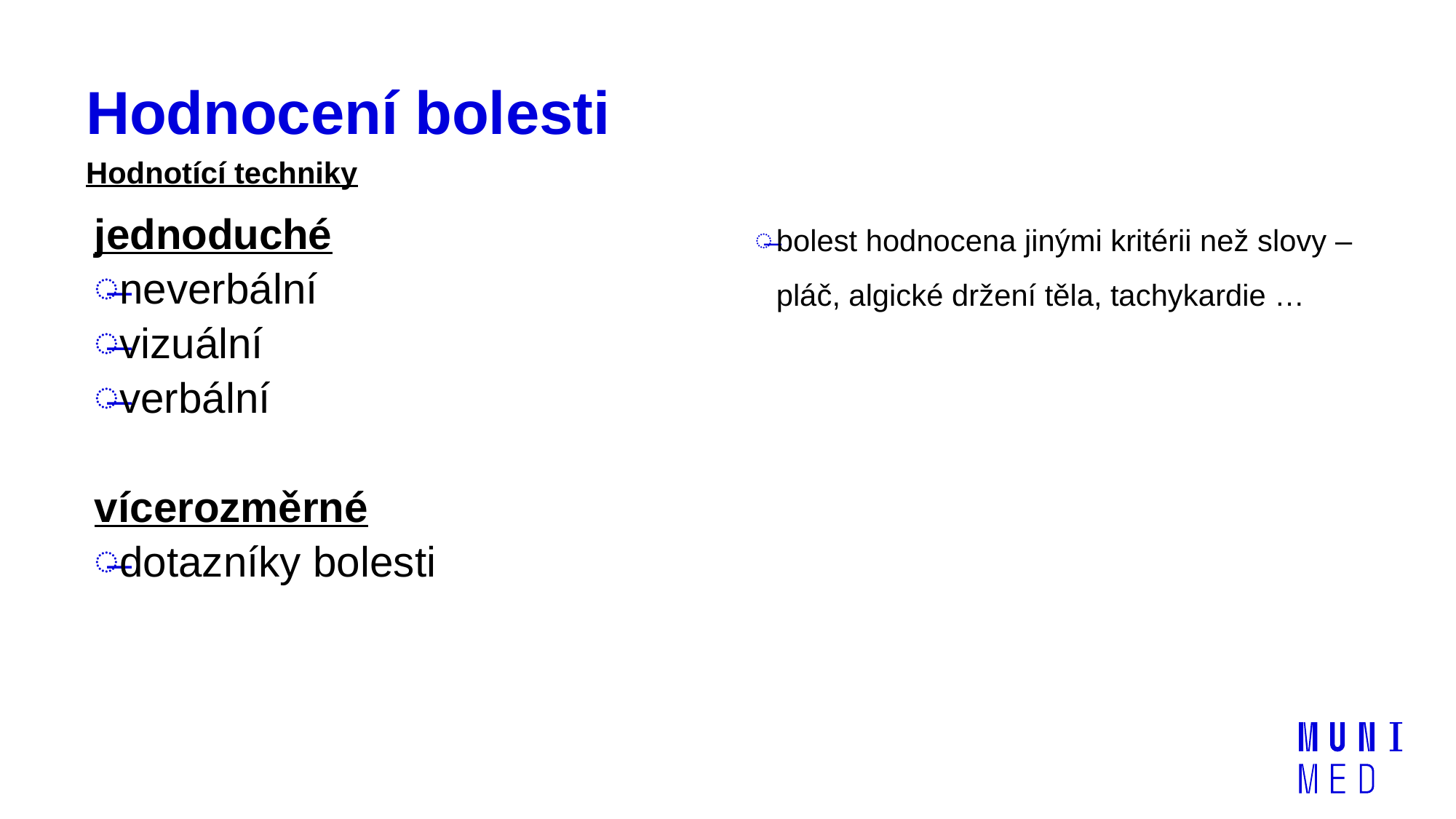

# Hodnocení bolesti

Hodnotící techniky
jednoduché
neverbální
vizuální
verbální

vícerozměrné
dotazníky bolesti

bolest hodnocena jinými kritérii než slovy – pláč, algické držení těla, tachykardie …